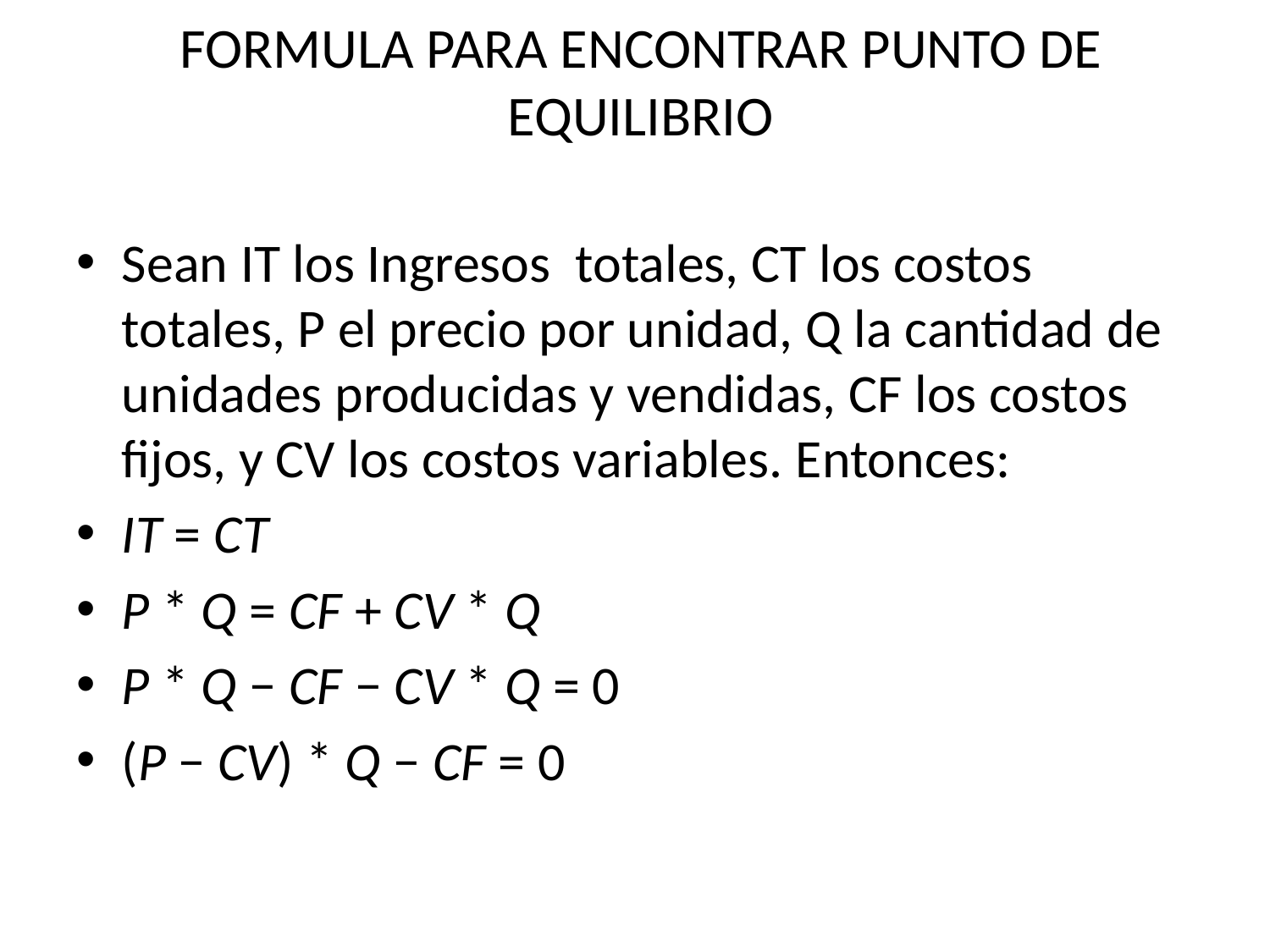

# FORMULA PARA ENCONTRAR PUNTO DE EQUILIBRIO
Sean IT los Ingresos  totales, CT los costos totales, P el precio por unidad, Q la cantidad de unidades producidas y vendidas, CF los costos fijos, y CV los costos variables. Entonces:
IT = CT
P * Q = CF + CV * Q
P * Q − CF − CV * Q = 0
(P − CV) * Q − CF = 0